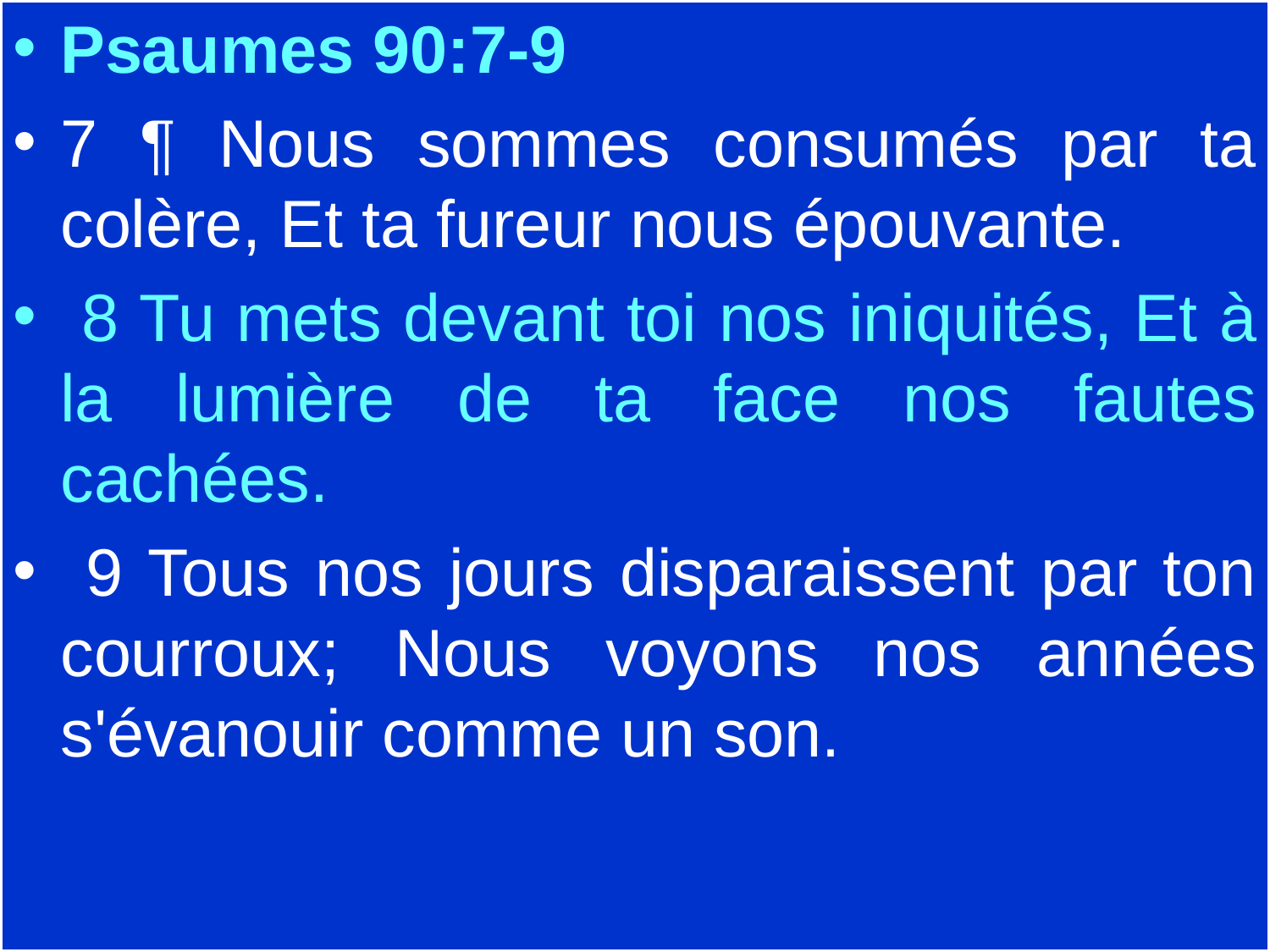

Psaumes 90:7-9
7 ¶ Nous sommes consumés par ta colère, Et ta fureur nous épouvante.
 8 Tu mets devant toi nos iniquités, Et à la lumière de ta face nos fautes cachées.
 9 Tous nos jours disparaissent par ton courroux; Nous voyons nos années s'évanouir comme un son.